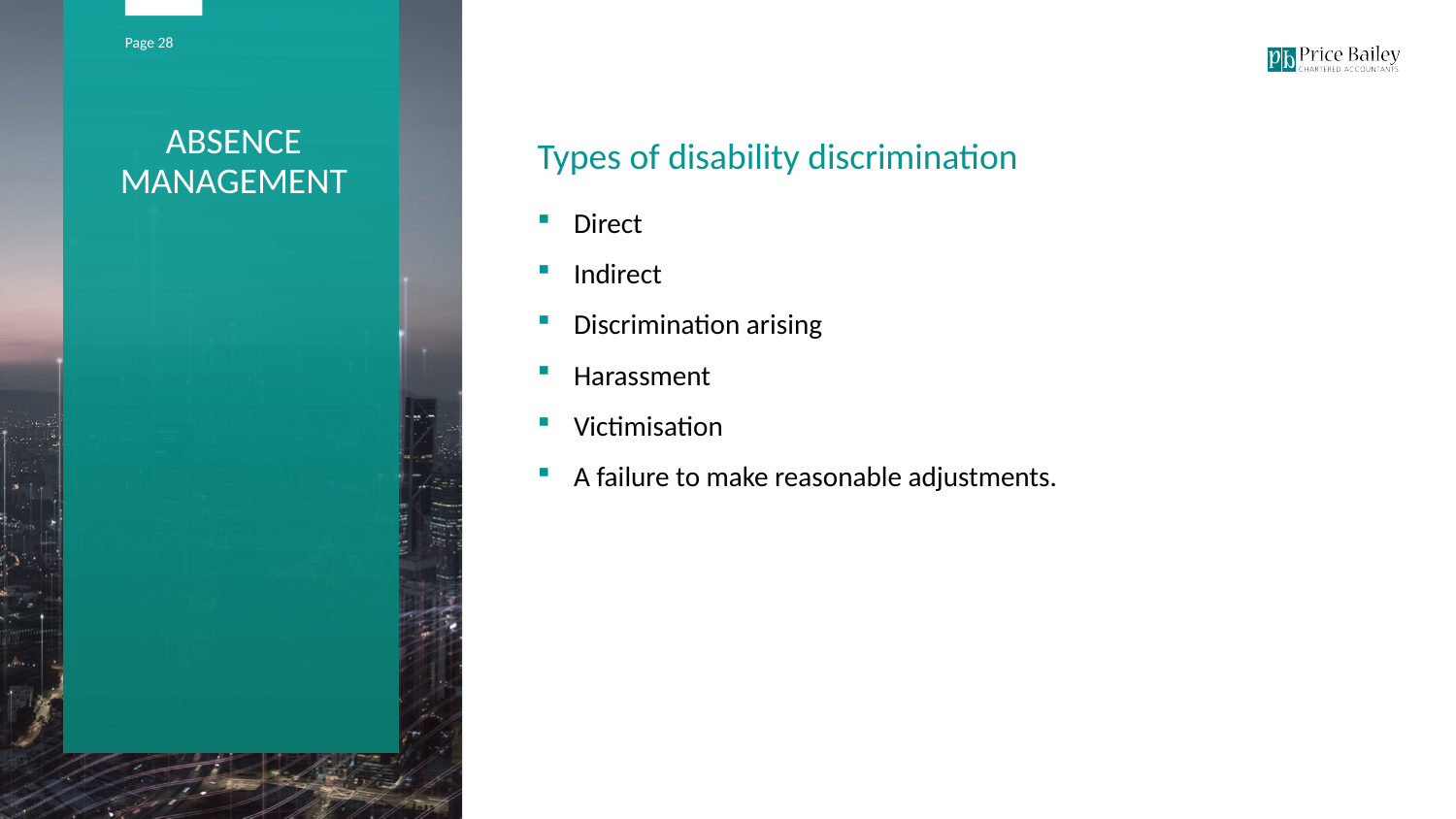

Types of disability discrimination
Direct
Indirect
Discrimination arising
Harassment
Victimisation
A failure to make reasonable adjustments.

ABSENCE MANAGEMENT